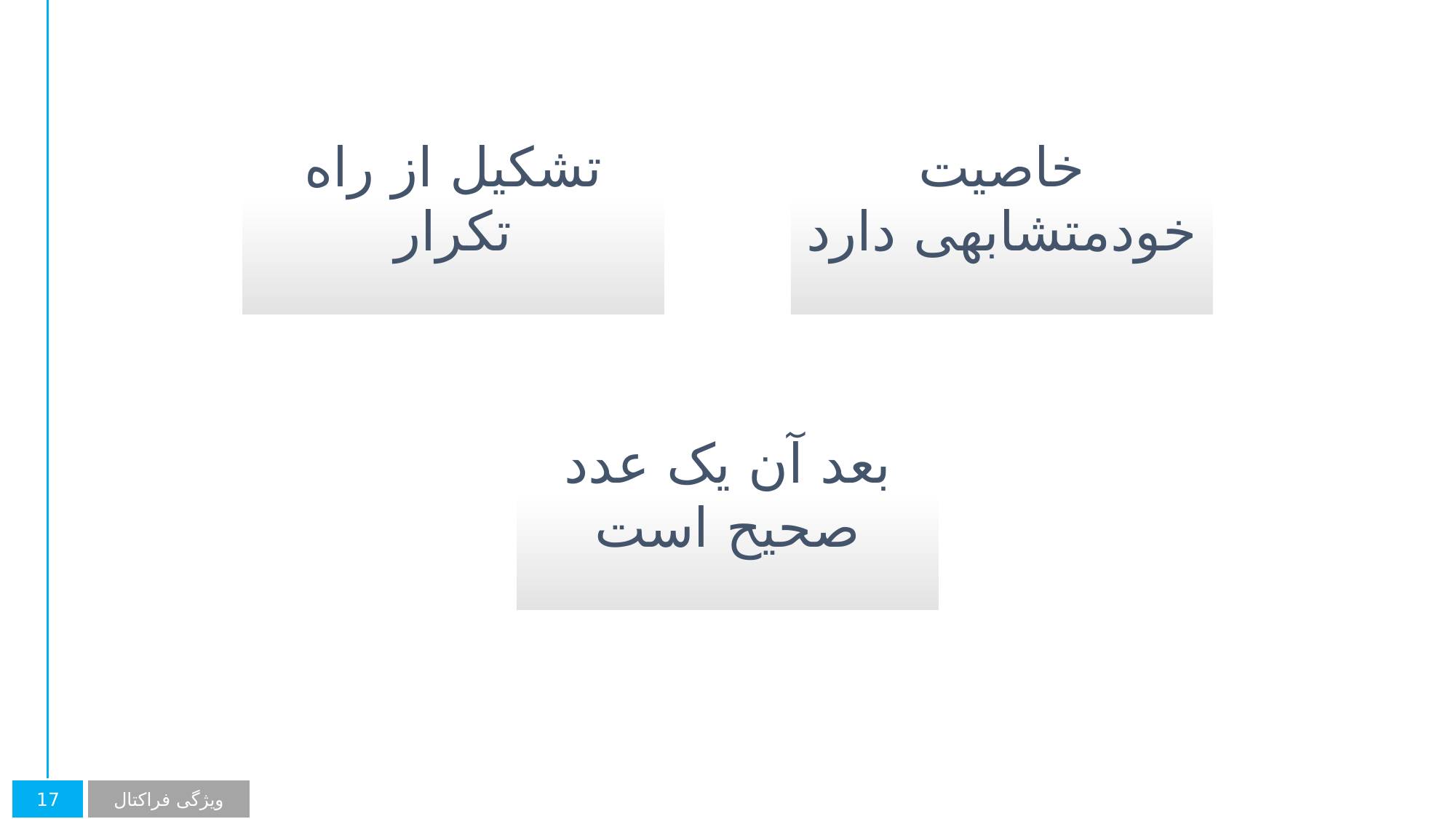

تشکیل از راه تکرار
خاصیت خودمتشابهی دارد
بعد آن یک عدد صحیح است
17
ویژگی فراکتال